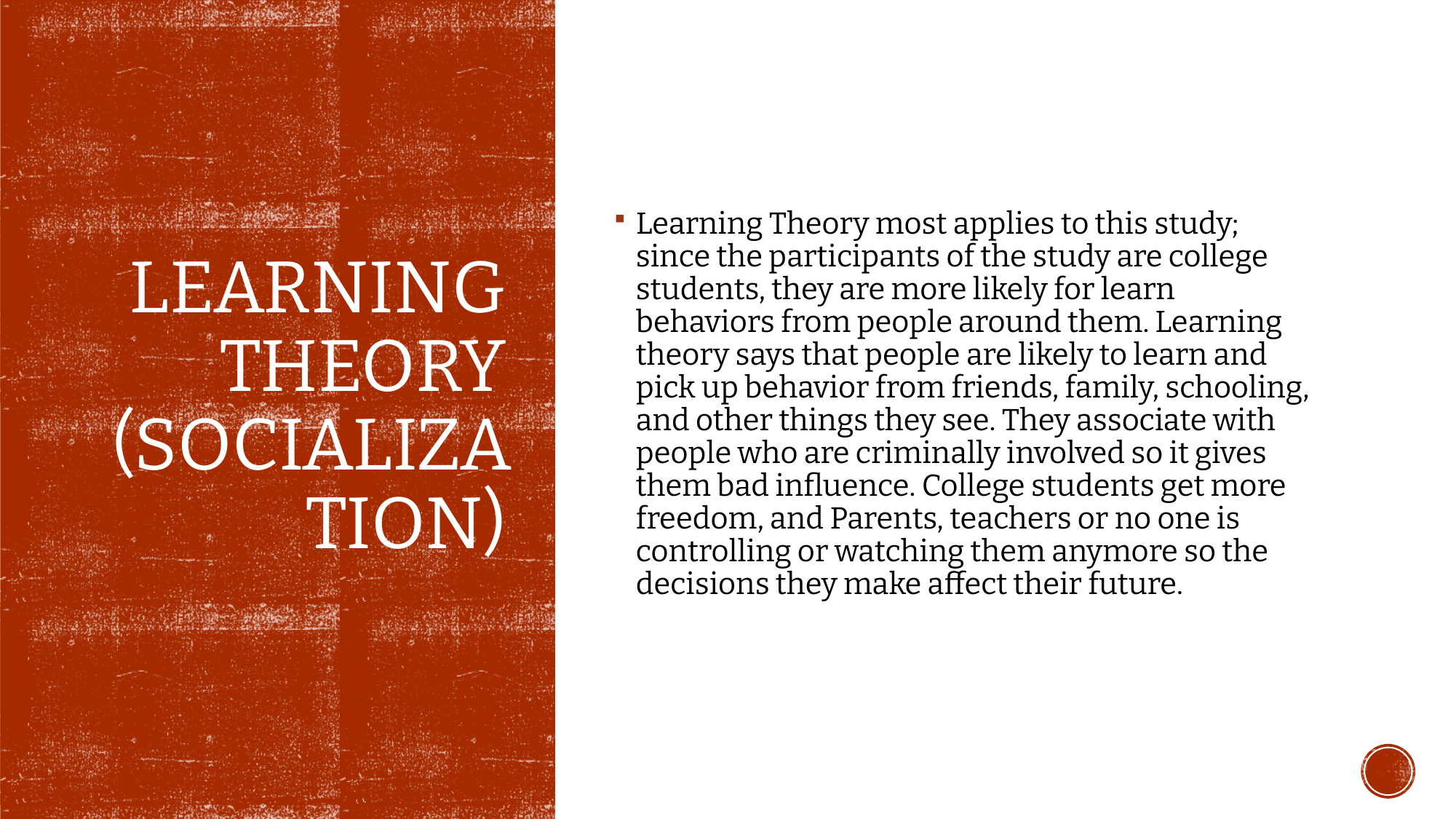

Learning Theory most applies to this study; since the participants of the study are college students, they are more likely for learn behaviors from people around them. Learning theory says that people are likely to learn and pick up behavior from friends, family, schooling, and other things they see. They associate with people who are criminally involved so it gives them bad influence. College students get more freedom, and Parents, teachers or no one is controlling or watching them anymore so the decisions they make affect their future.
# Learning Theory (socialization)